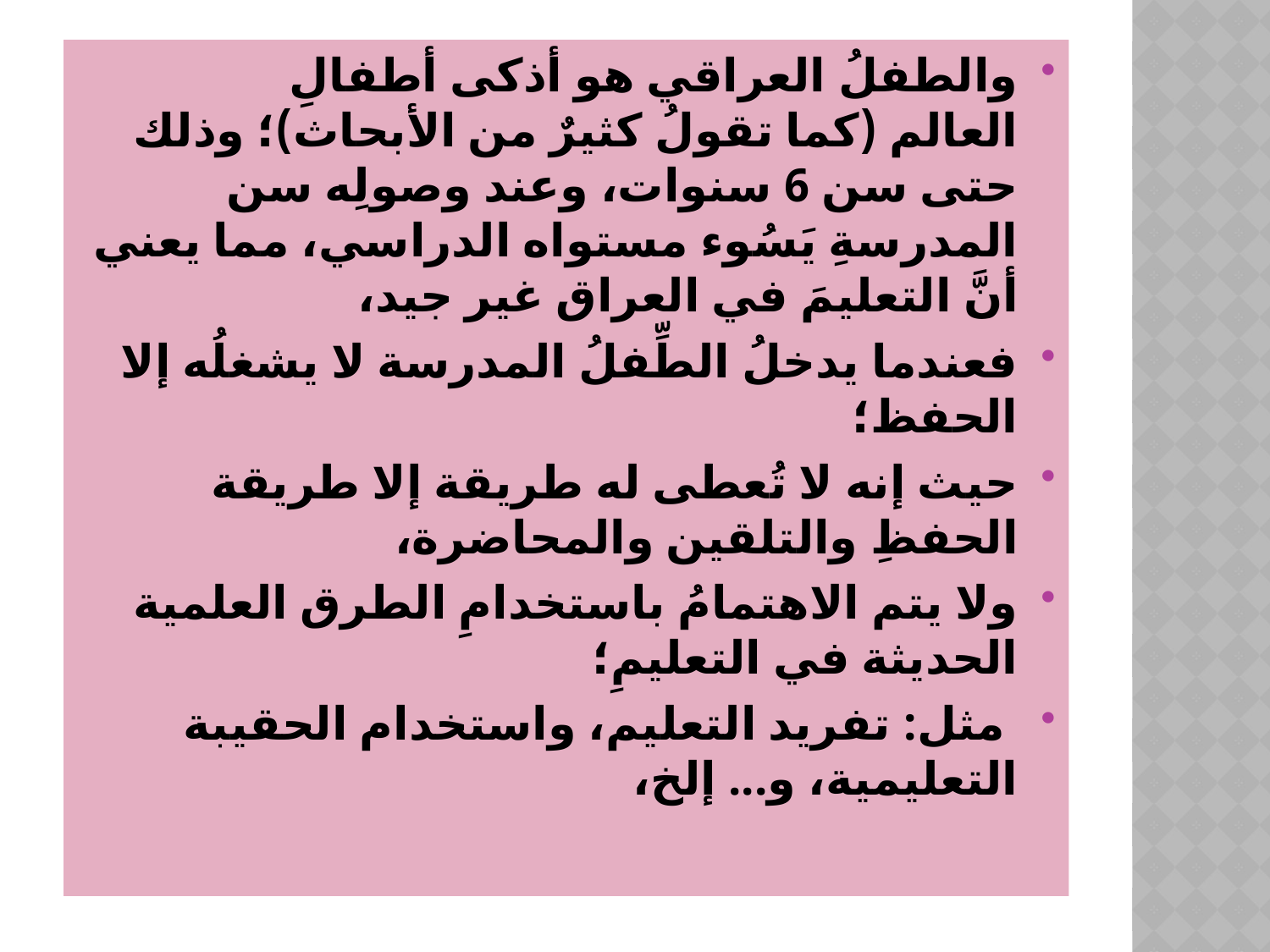

والطفلُ العراقي هو أذكى أطفالِ العالم (كما تقولُ كثيرٌ من الأبحاث)؛ وذلك حتى سن 6 سنوات، وعند وصولِه سن المدرسةِ يَسُوء مستواه الدراسي، مما يعني أنَّ التعليمَ في العراق غير جيد،
فعندما يدخلُ الطِّفلُ المدرسة لا يشغلُه إلا الحفظ؛
حيث إنه لا تُعطى له طريقة إلا طريقة الحفظِ والتلقين والمحاضرة،
ولا يتم الاهتمامُ باستخدامِ الطرق العلمية الحديثة في التعليمِ؛
 مثل: تفريد التعليم، واستخدام الحقيبة التعليمية، و... إلخ،